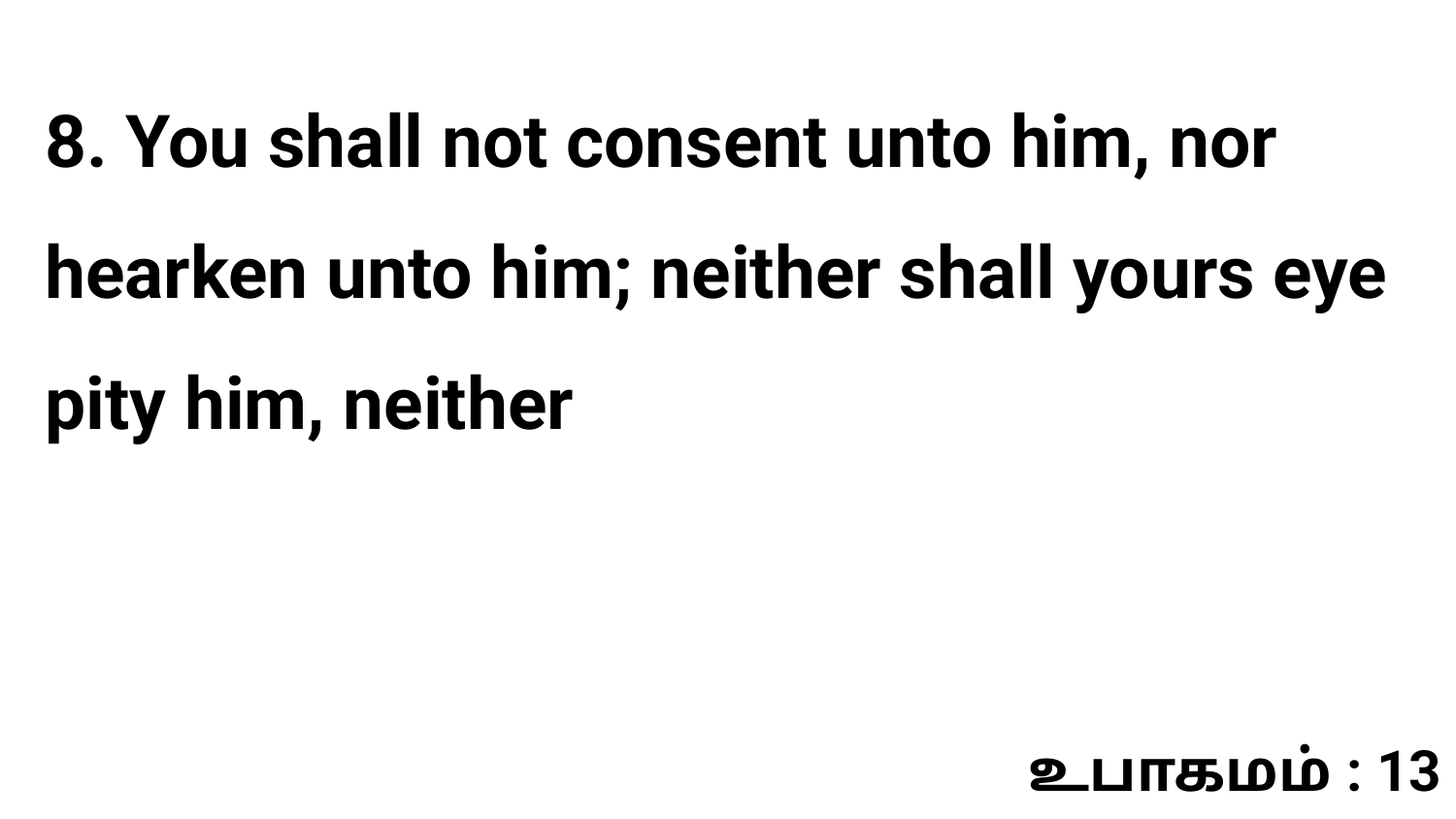

8. You shall not consent unto him, nor hearken unto him; neither shall yours eye pity him, neither
உபாகமம் : 13